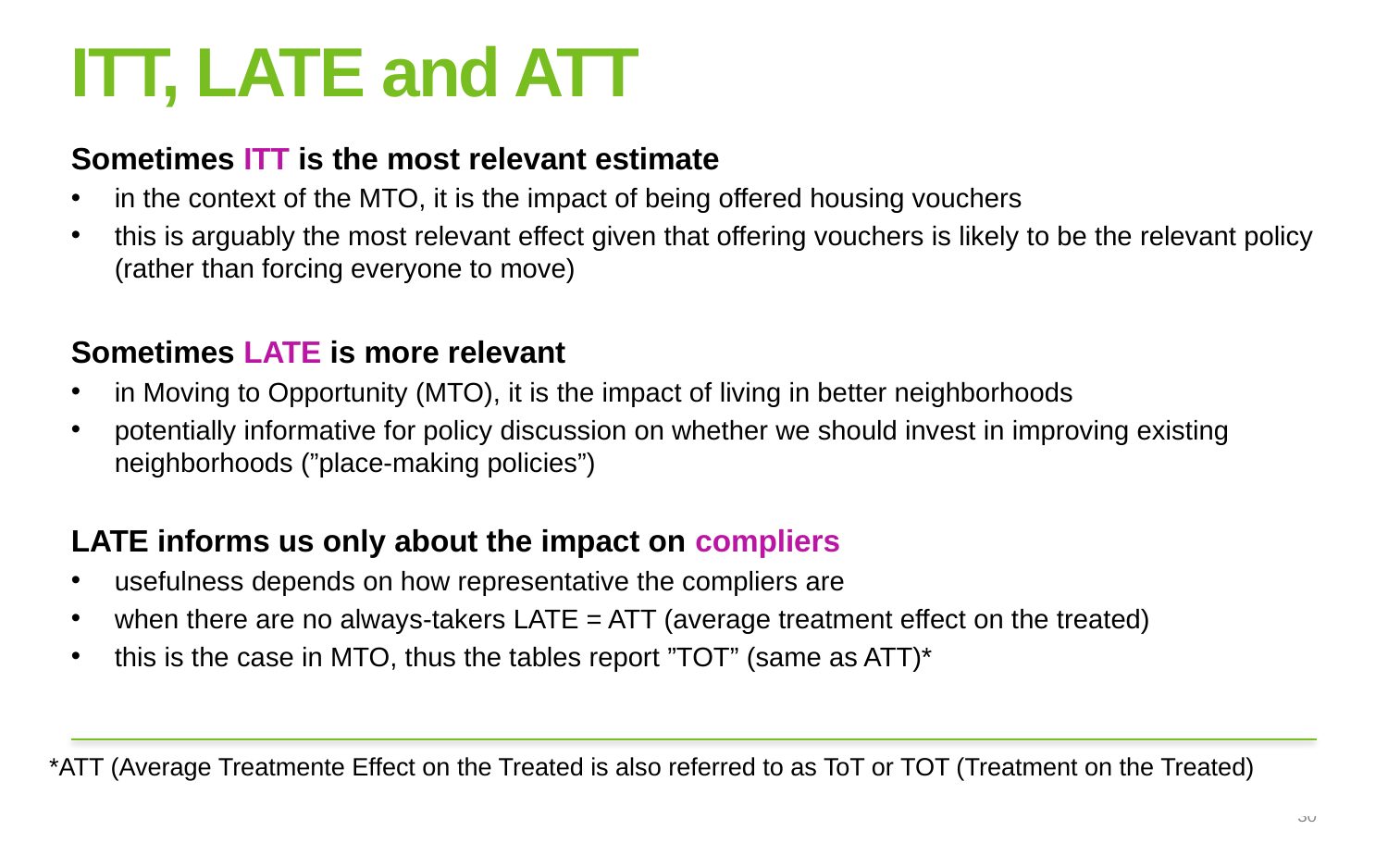

# ITT, LATE and ATT
Sometimes ITT is the most relevant estimate
in the context of the MTO, it is the impact of being offered housing vouchers
this is arguably the most relevant effect given that offering vouchers is likely to be the relevant policy (rather than forcing everyone to move)

Sometimes LATE is more relevant
in Moving to Opportunity (MTO), it is the impact of living in better neighborhoods
potentially informative for policy discussion on whether we should invest in improving existing neighborhoods (”place-making policies”)

LATE informs us only about the impact on compliers
usefulness depends on how representative the compliers are
when there are no always-takers LATE = ATT (average treatment effect on the treated)
this is the case in MTO, thus the tables report ”TOT” (same as ATT)*

*ATT (Average Treatmente Effect on the Treated is also referred to as ToT or TOT (Treatment on the Treated)
A sgfksfhsfhdsh<slöfhs<öfh<lsfhk sgfksfhsfhdsh<slöfhs<öfh<lsfhk
30